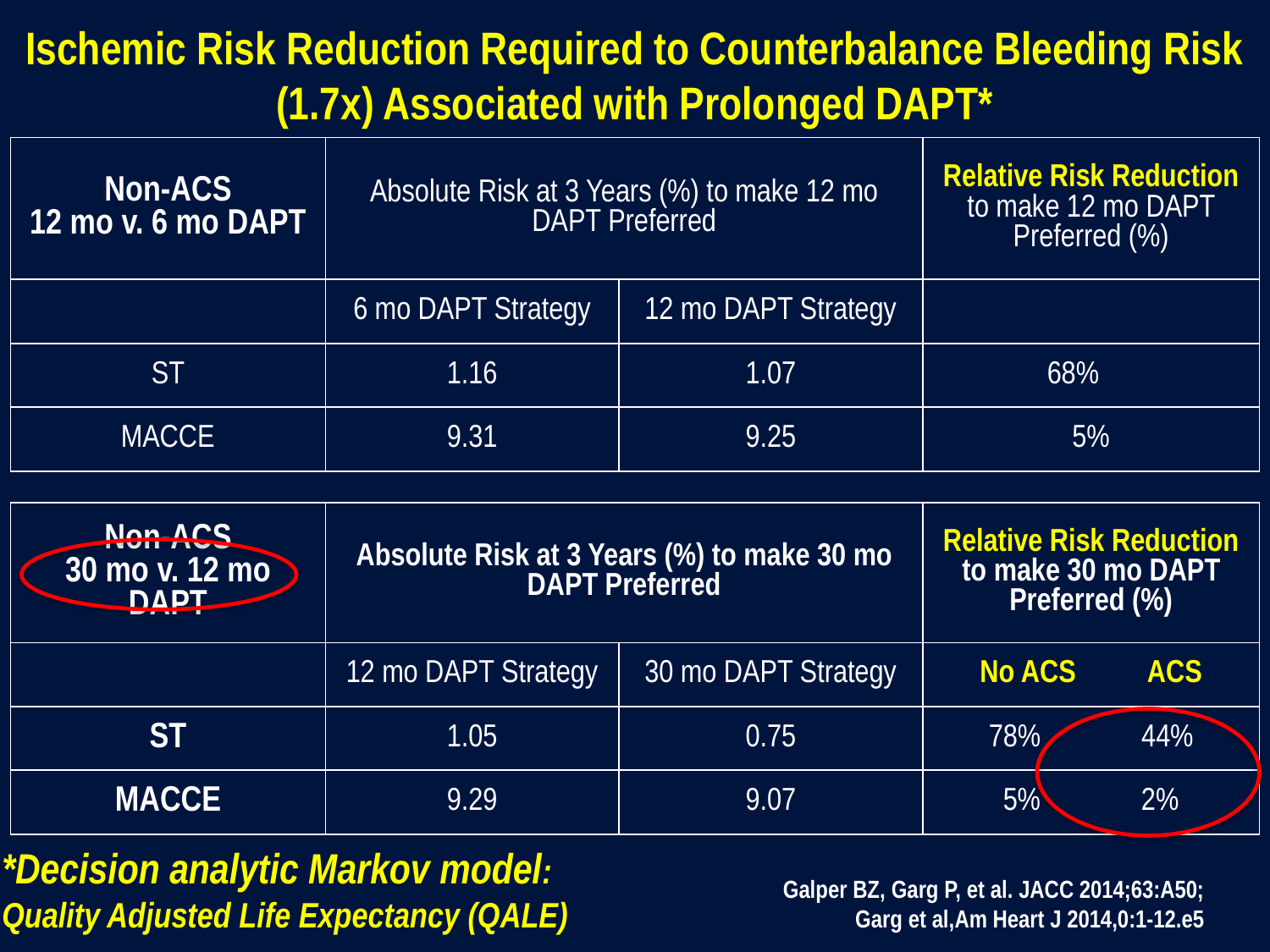

# Ischemic Risk Reduction Required to Counterbalance Bleeding Risk (1.7x) Associated with Prolonged DAPT*
| Non-ACS 12 mo v. 6 mo DAPT | Absolute Risk at 3 Years (%) to make 12 mo DAPT Preferred |  | Relative Risk Reduction to make 12 mo DAPT Preferred (%) |
| --- | --- | --- | --- |
|  | 6 mo DAPT Strategy | 12 mo DAPT Strategy |  |
| ST | 1.16 | 1.07 | 68% |
| MACCE | 9.31 | 9.25 | 5% |
|  |  |  |  |
| Non-ACS 30 mo v. 12 mo DAPT | Absolute Risk at 3 Years (%) to make 30 mo DAPT Preferred |  | Relative Risk Reduction to make 30 mo DAPT Preferred (%) |
|  | 12 mo DAPT Strategy | 30 mo DAPT Strategy | No ACS ACS |
| ST | 1.05 | 0.75 | 78% 44% |
| MACCE | 9.29 | 9.07 | 5% 2% |

*Decision analytic Markov model:
Quality Adjusted Life Expectancy (QALE)
Galper BZ, Garg P, et al. JACC 2014;63:A50;
Garg et al,Am Heart J 2014,0:1-12.e5